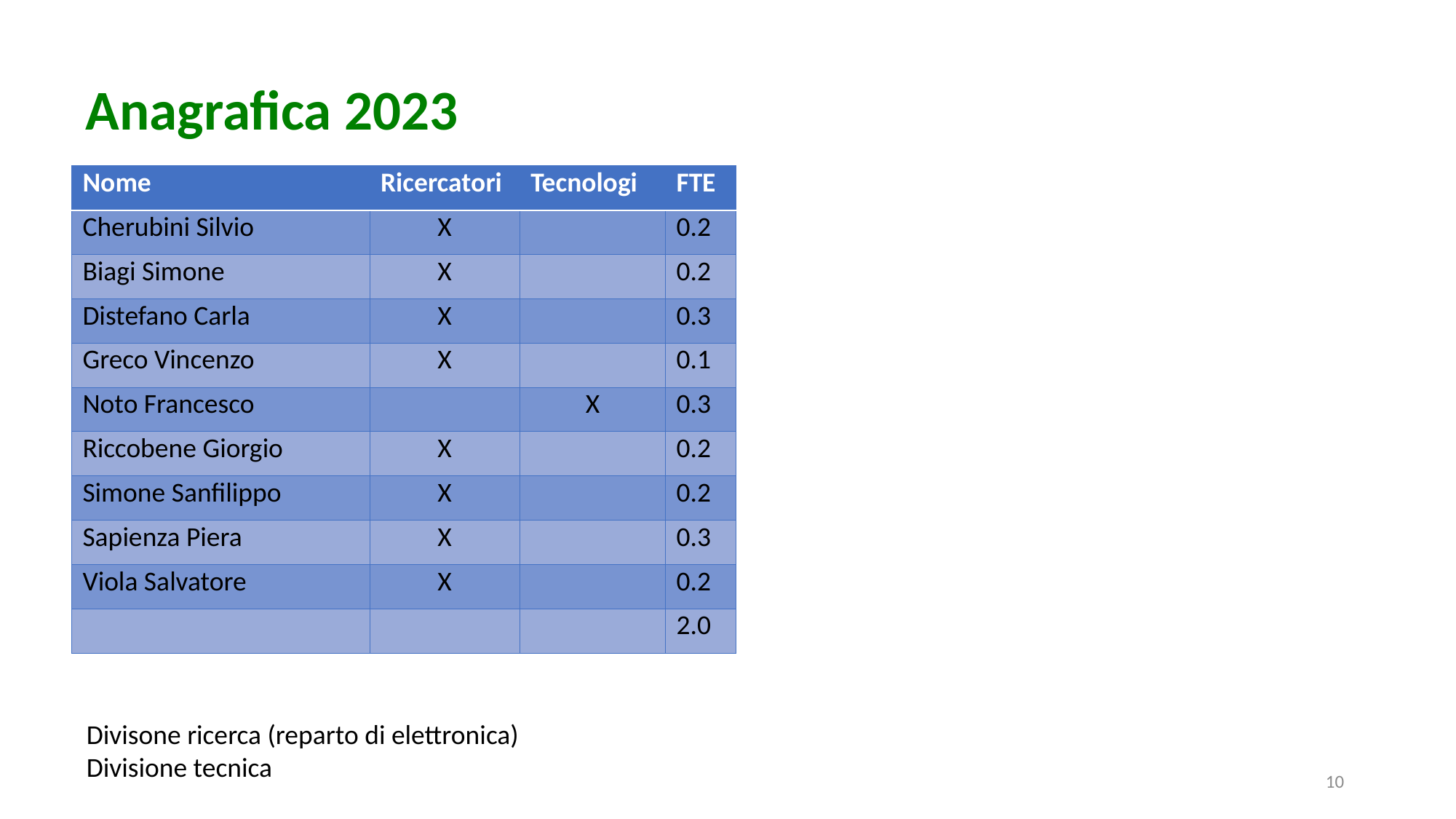

Anagrafica 2023
| Nome | Ricercatori | Tecnologi | FTE |
| --- | --- | --- | --- |
| Cherubini Silvio | X |  | 0.2 |
| Biagi Simone | X |  | 0.2 |
| Distefano Carla | X |  | 0.3 |
| Greco Vincenzo | X |  | 0.1 |
| Noto Francesco |  | X | 0.3 |
| Riccobene Giorgio | X |  | 0.2 |
| Simone Sanfilippo | X |  | 0.2 |
| Sapienza Piera | X |  | 0.3 |
| Viola Salvatore | X |  | 0.2 |
|  |  |  | 2.0 |
Divisone ricerca (reparto di elettronica)
Divisione tecnica
10